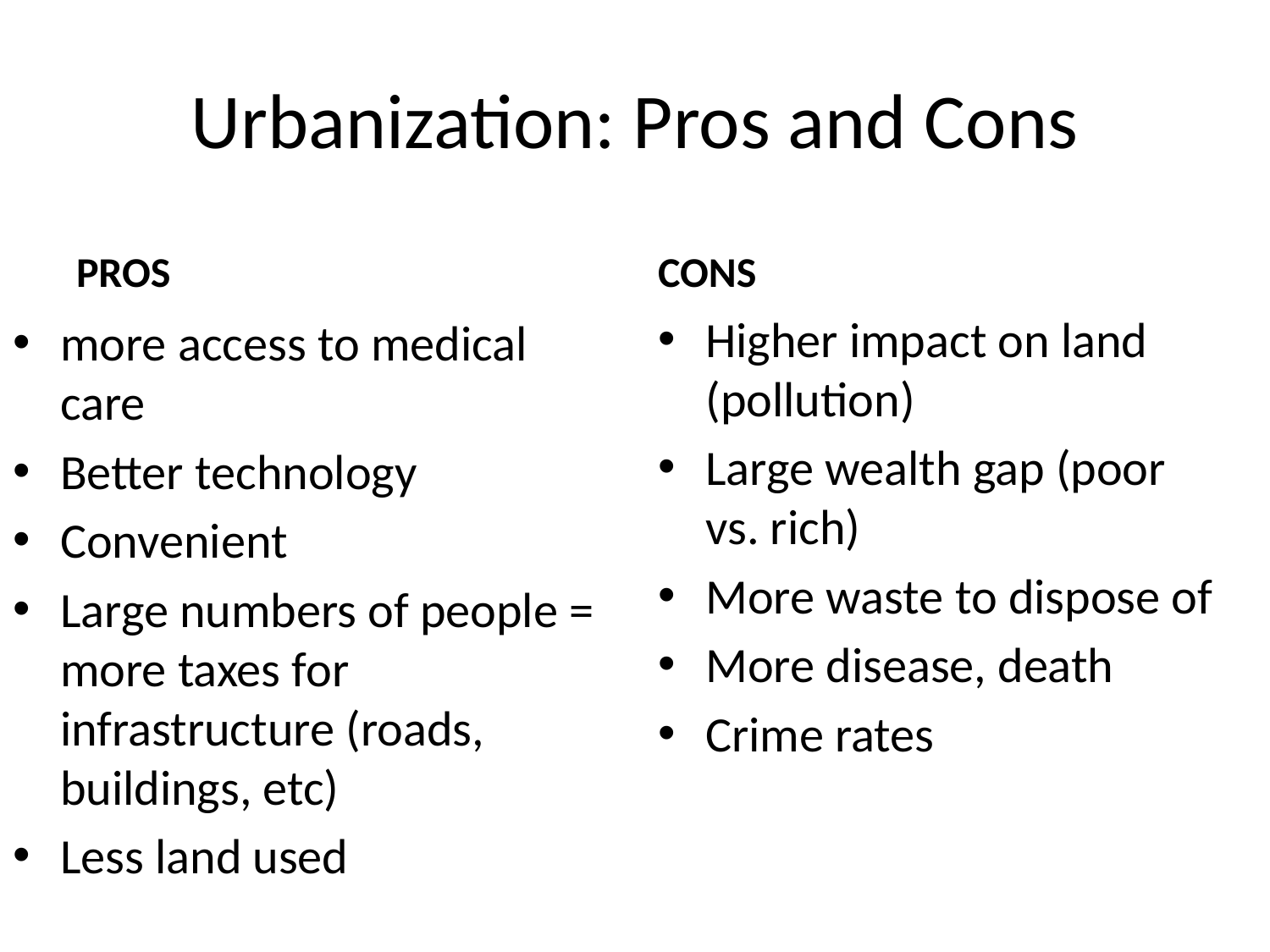

# Urbanization: Pros and Cons
PROS
CONS
Higher impact on land (pollution)
Large wealth gap (poor vs. rich)
More waste to dispose of
More disease, death
Crime rates
more access to medical care
Better technology
Convenient
Large numbers of people = more taxes for infrastructure (roads, buildings, etc)
Less land used